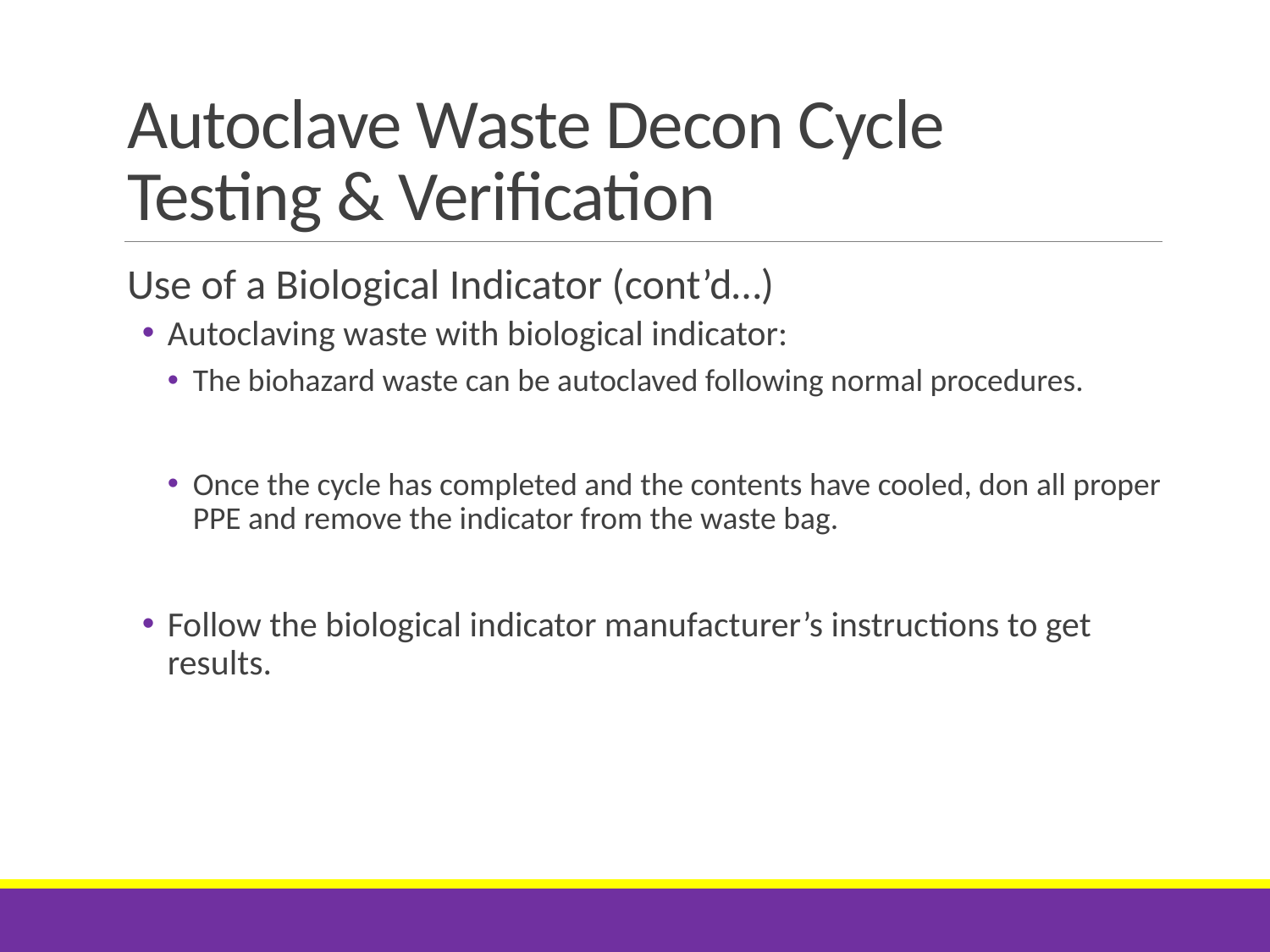

# Autoclave Waste Decon Cycle Testing & Verification
Use of a Biological Indicator (cont’d…)
Autoclaving waste with biological indicator:
The biohazard waste can be autoclaved following normal procedures.

Once the cycle has completed and the contents have cooled, don all proper PPE and remove the indicator from the waste bag.

Follow the biological indicator manufacturer’s instructions to get results.